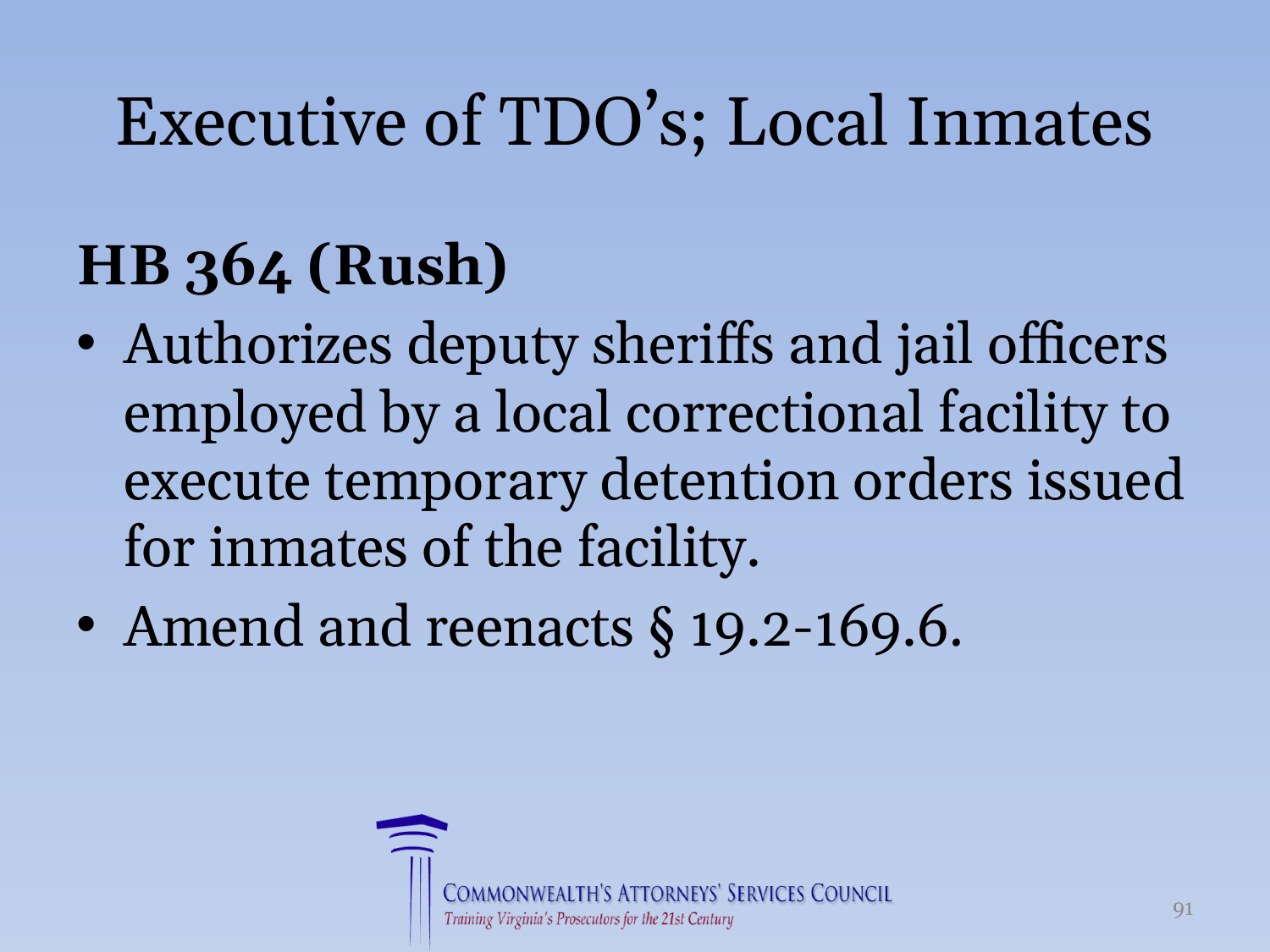

# Executive of TDO’s; Local Inmates
HB 364 (Rush)
Authorizes deputy sheriffs and jail officers employed by a local correctional facility to execute temporary detention orders issued for inmates of the facility.
Amend and reenacts § 19.2-169.6.
91